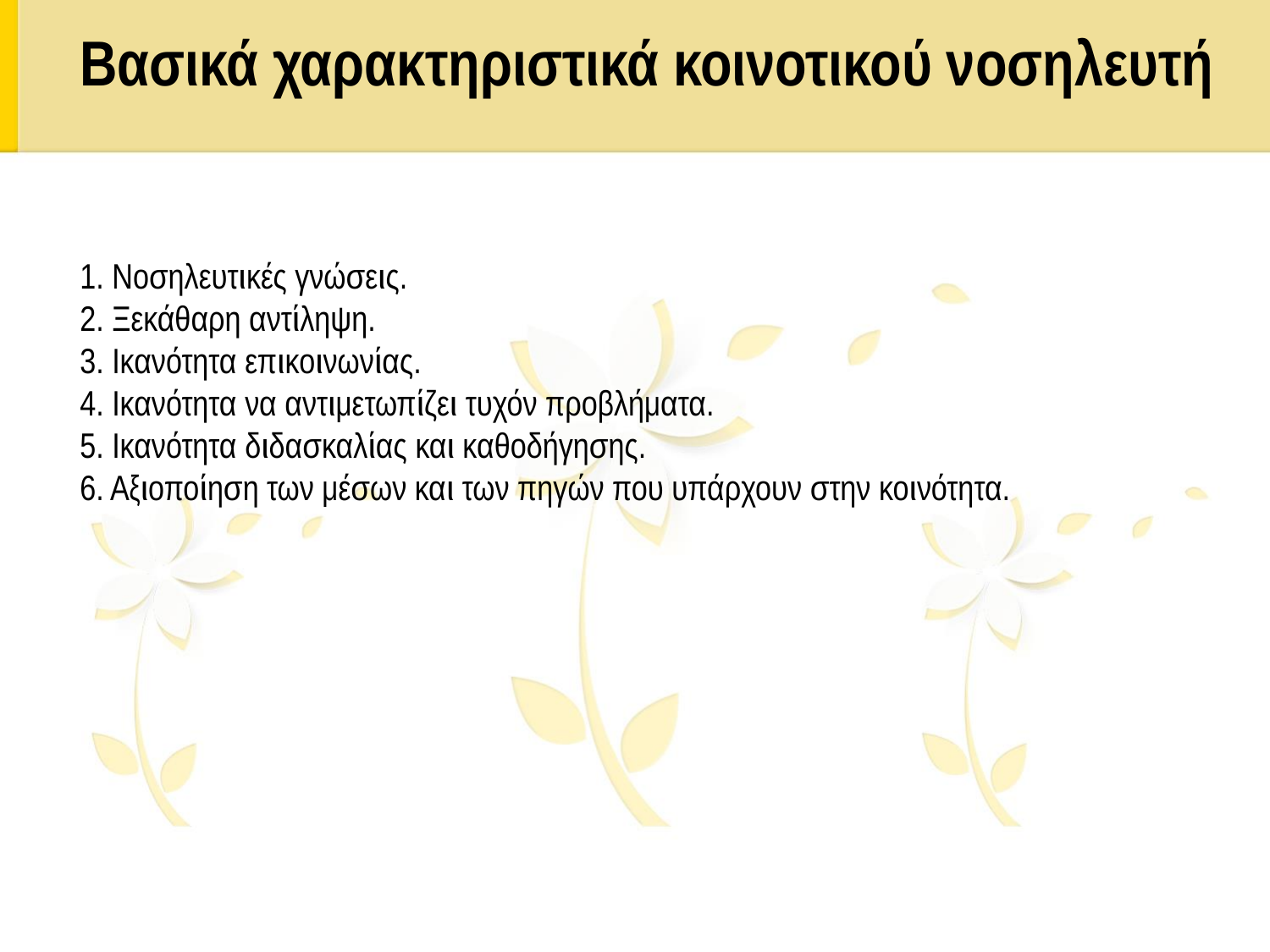

Βασικά χαρακτηριστικά κοινοτικού νοσηλευτή

1. Νοσηλευτικές γνώσεις.
2. Ξεκάθαρη αντίληψη.
3. Ικανότητα επικοινωνίας.
4. Ικανότητα να αντιμετωπίζει τυχόν προβλήματα.
5. Ικανότητα διδασκαλίας και καθοδήγησης.
6. Αξιοποίηση των μέσων και των πηγών που υπάρχουν στην κοινότητα.